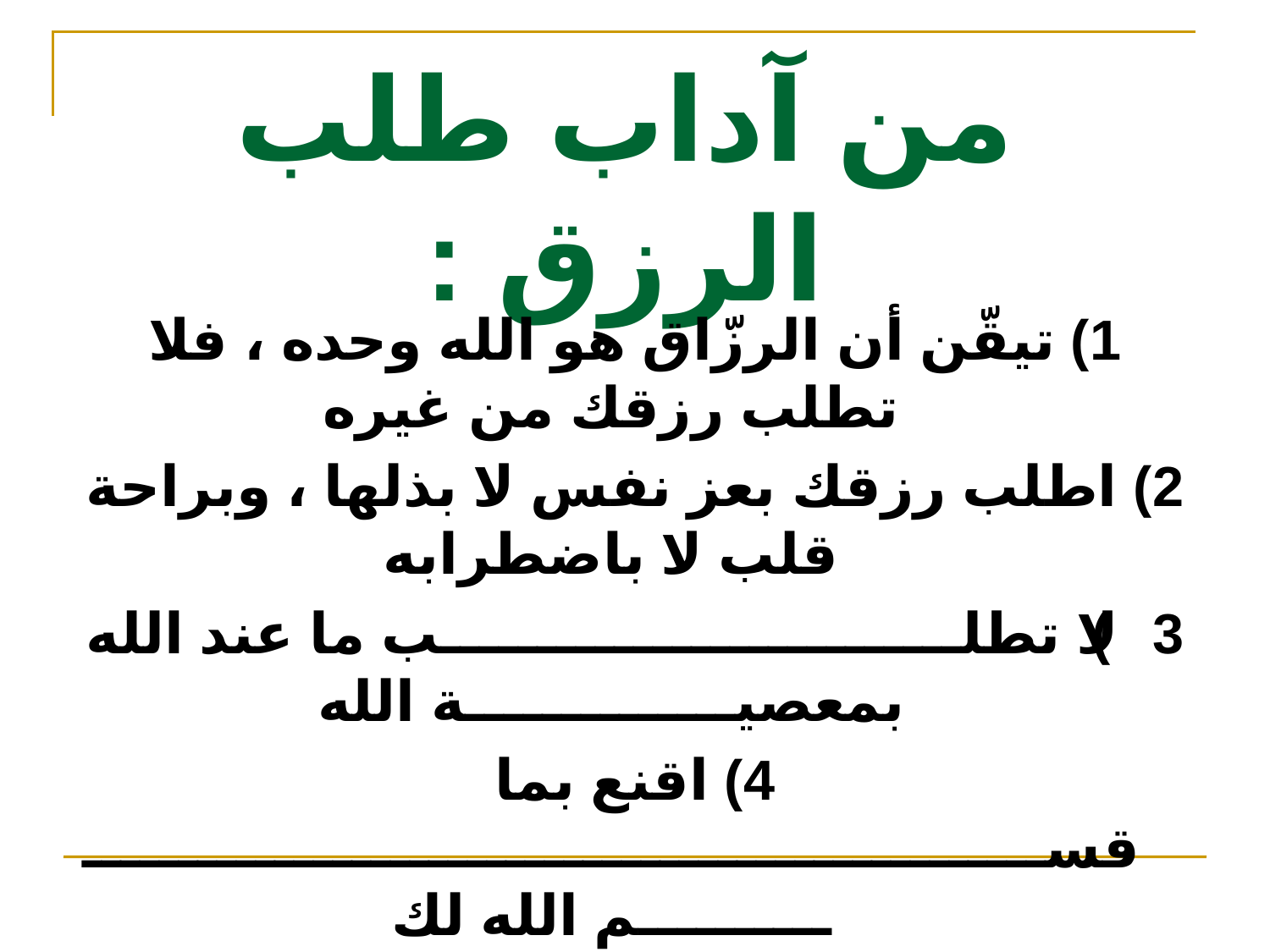

# من آداب طلب الرزق :
1) تيقّن أن الرزّاق هو الله وحده ، فلا تطلب رزقك من غيره
2) اطلب رزقك بعز نفس لا بذلها ، وبراحة قلب لا باضطرابه
3) لا تطلـــــــــــــــــــــــــــب ما عند الله بمعصيــــــــــــــة الله
4) اقنع بما قســــــــــــــــــــــــــــــــــــــــــــــــــــــــــــم الله لك